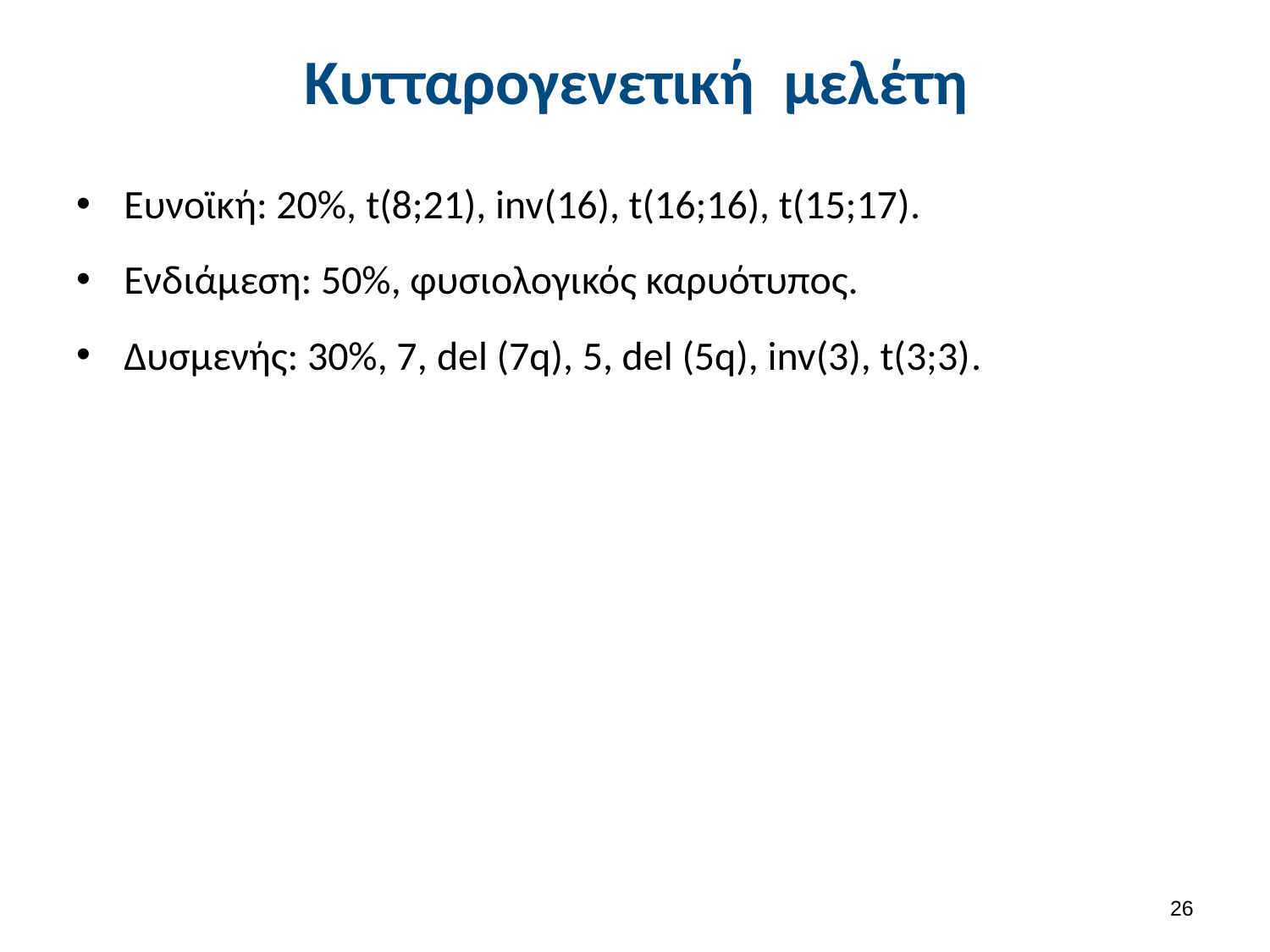

# Κυτταρογενετική  μελέτη
Ευνοϊκή: 20%, t(8;21), inv(16), t(16;16), t(15;17).
Ενδιάμεση: 50%, φυσιολογικός καρυότυπος.
Δυσμενής: 30%, 7, del (7q), 5, del (5q), inv(3), t(3;3).

26